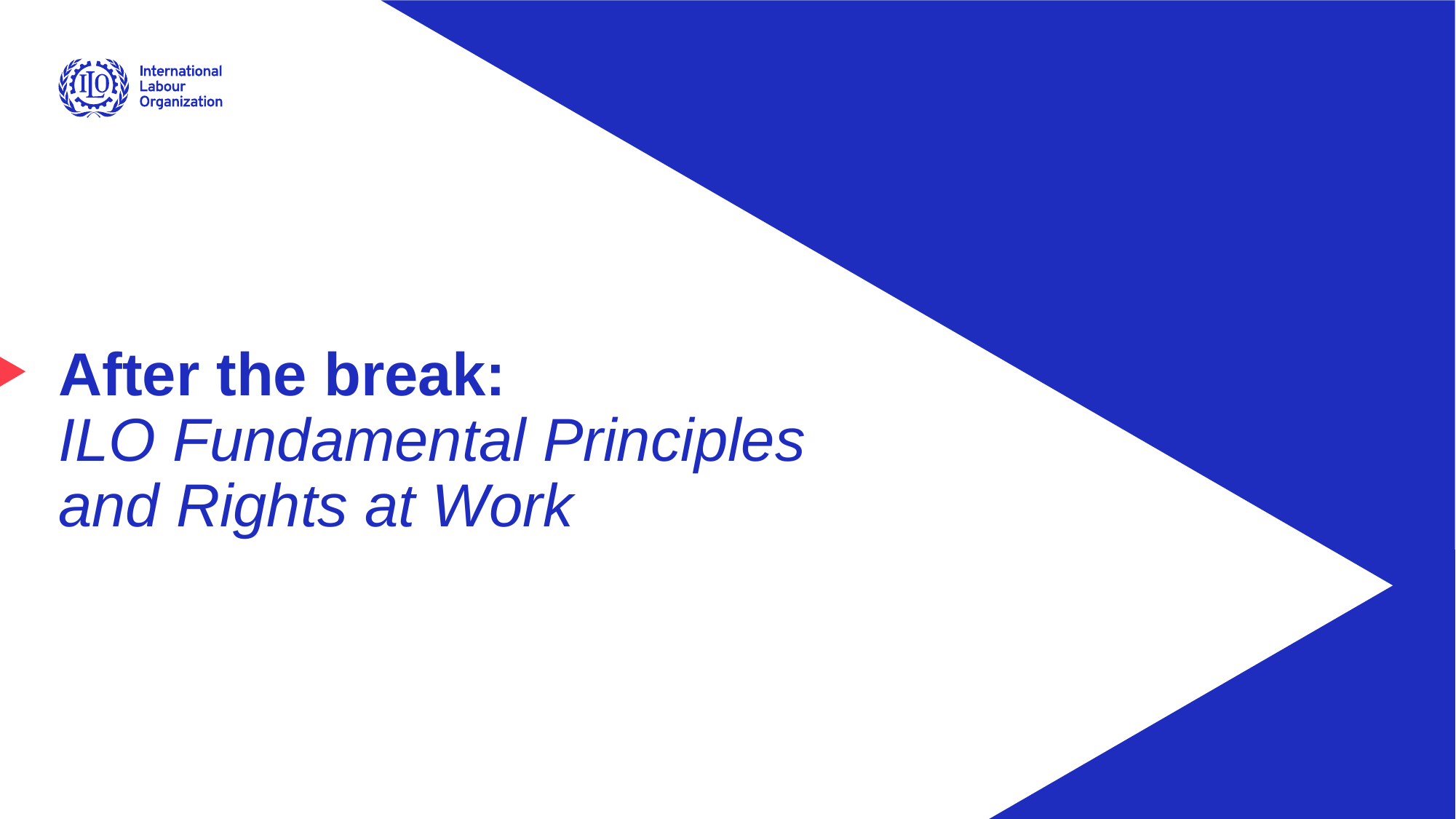

# After the break: ILO Fundamental Principles and Rights at Work
Advancing social justice, promoting decent work
Date: Monday / 01 / October / 2019
32